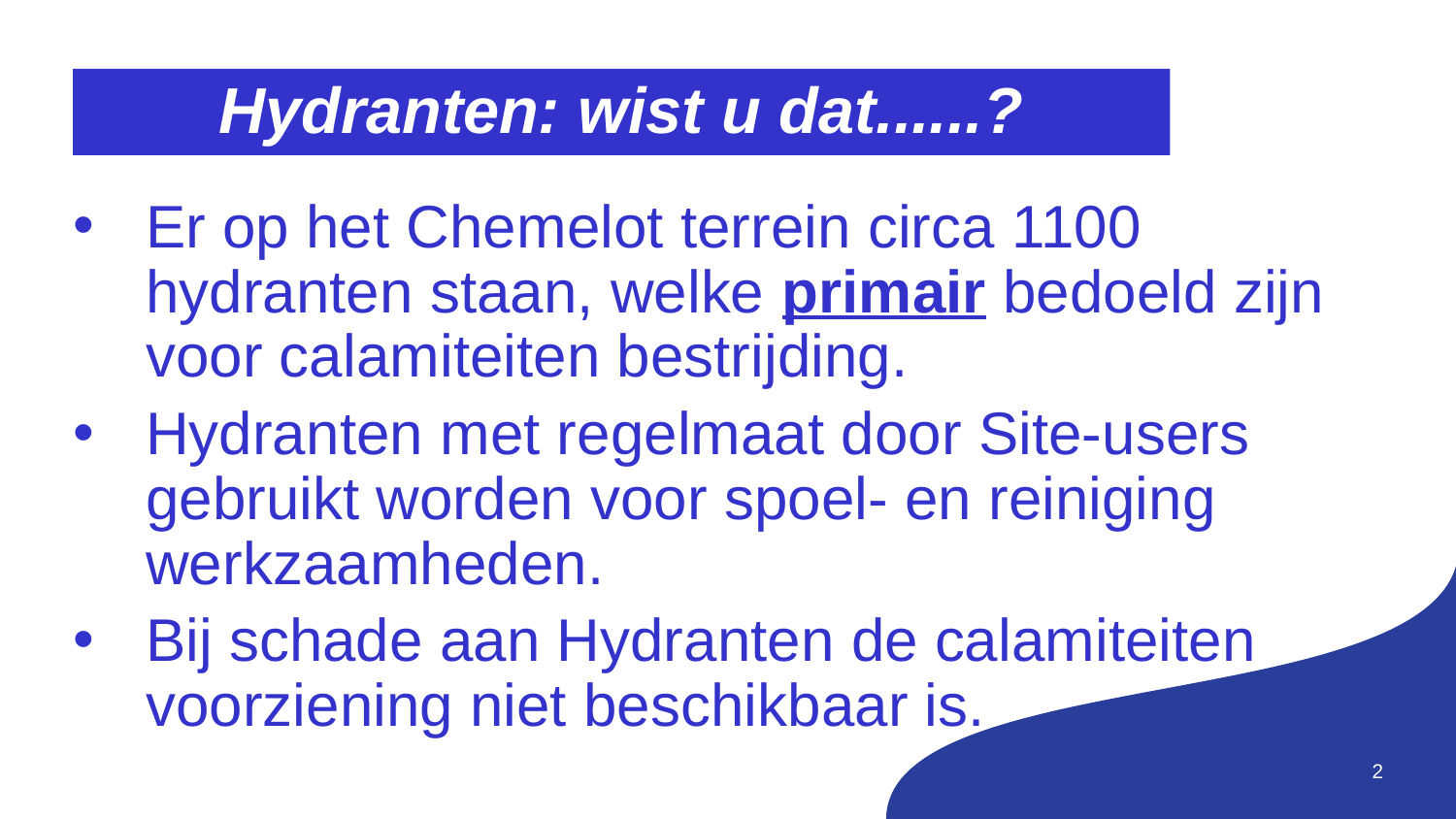

# Hydranten: wist u dat......?
Er op het Chemelot terrein circa 1100 hydranten staan, welke primair bedoeld zijn voor calamiteiten bestrijding.
Hydranten met regelmaat door Site-users gebruikt worden voor spoel- en reiniging werkzaamheden.
Bij schade aan Hydranten de calamiteiten voorziening niet beschikbaar is.
2